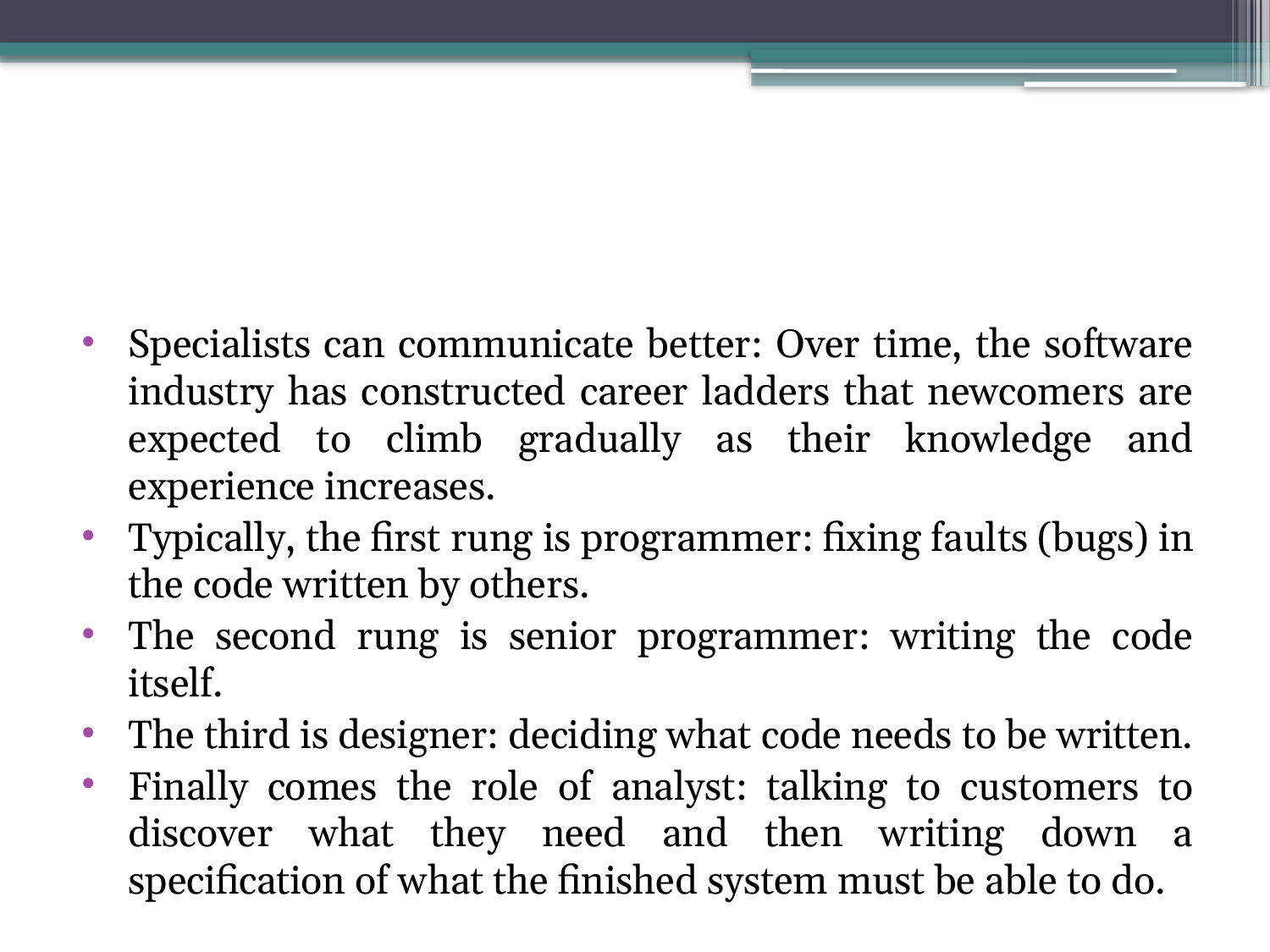

#
Specialists can communicate better: Over time, the software industry has constructed career ladders that newcomers are expected to climb gradually as their knowledge and experience increases.
Typically, the ﬁrst rung is programmer: ﬁxing faults (bugs) in the code written by others.
The second rung is senior programmer: writing the code itself.
The third is designer: deciding what code needs to be written.
Finally comes the role of analyst: talking to customers to discover what they need and then writing down a speciﬁcation of what the ﬁnished system must be able to do.